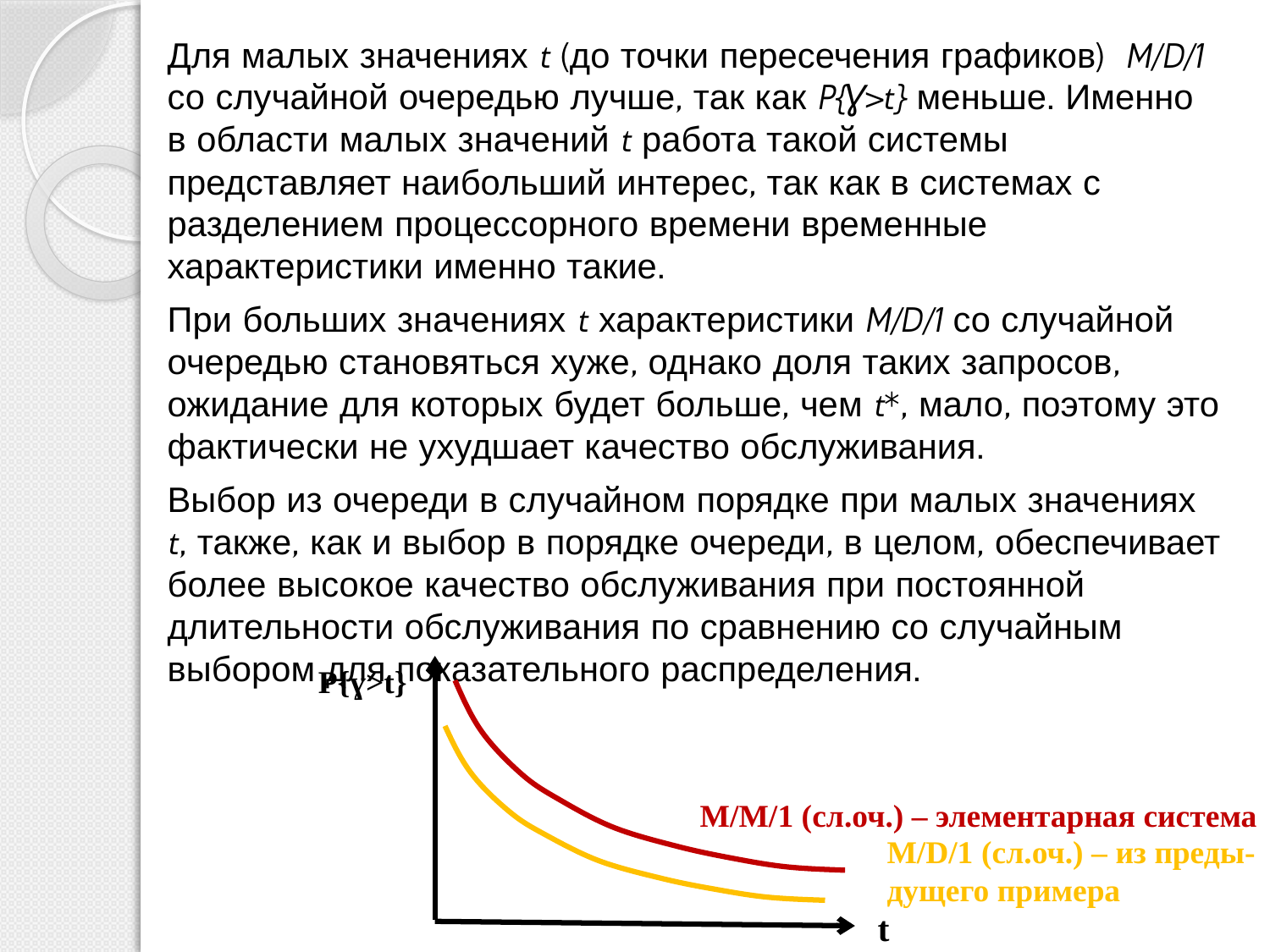

Для малых значениях t (до точки пересечения графиков)  M/D/1 со случайной очередью лучше, так как P{Ɣ>t} меньше. Именно в области малых значений t работа такой системы представляет наибольший интерес, так как в системах с разделением процессорного времени временные характеристики именно такие.
При больших значениях t характеристики M/D/1 со случайной очередью становяться хуже, однако доля таких запросов, ожидание для которых будет больше, чем t*, мало, поэтому это фактически не ухудшает качество обслуживания.
Выбор из очереди в случайном порядке при малых значениях t, также, как и выбор в порядке очереди, в целом, обеспечивает более высокое качество обслуживания при постоянной длительности обслуживания по сравнению со случайным выбором для показательного распределения.

P{ɣ>t}

M/M/1 (сл.оч.) – элементарная система
M/D/1 (сл.оч.) – из преды-
дущего примера
t